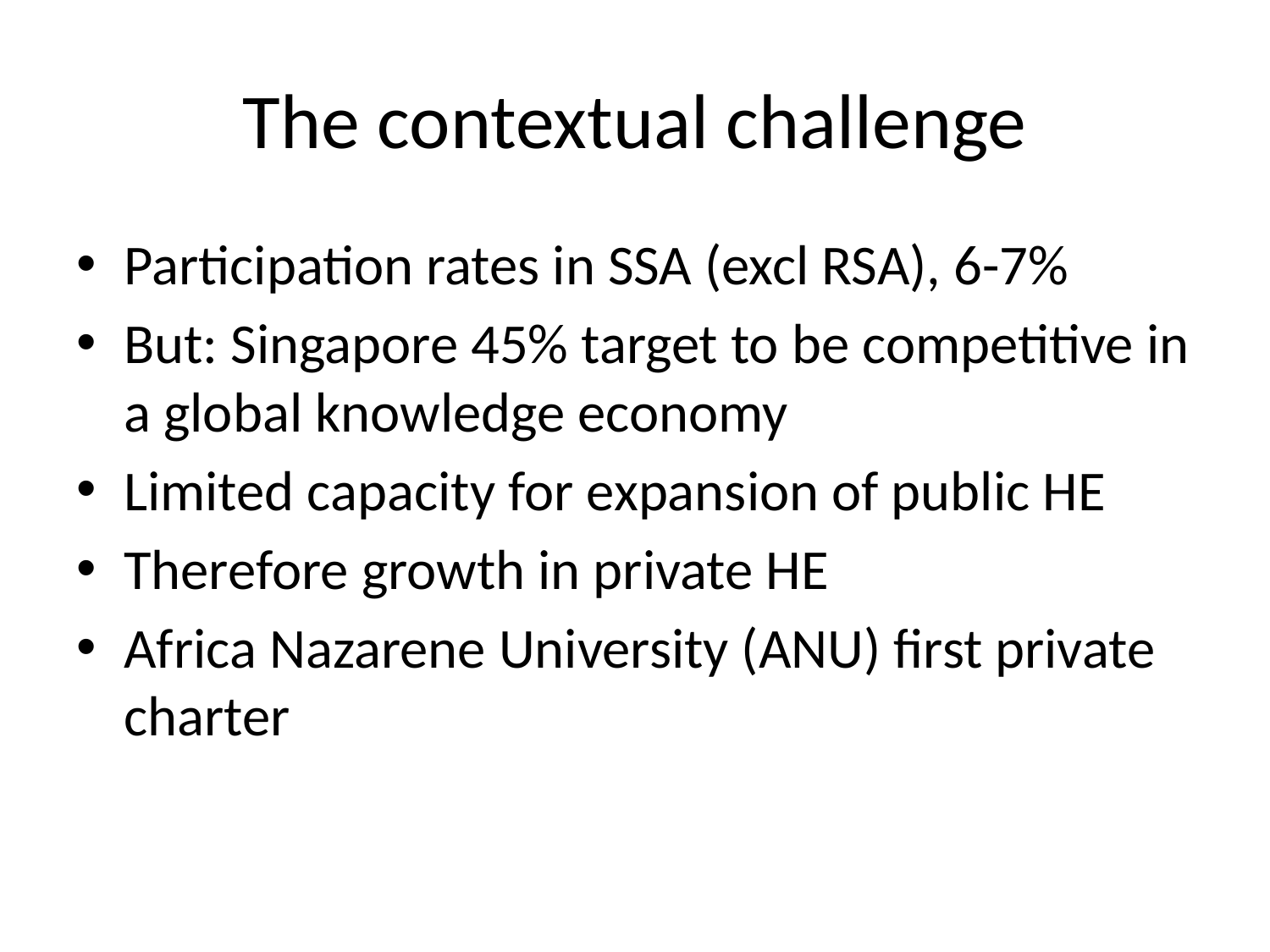

# The contextual challenge
Participation rates in SSA (excl RSA), 6-7%
But: Singapore 45% target to be competitive in a global knowledge economy
Limited capacity for expansion of public HE
Therefore growth in private HE
Africa Nazarene University (ANU) first private charter